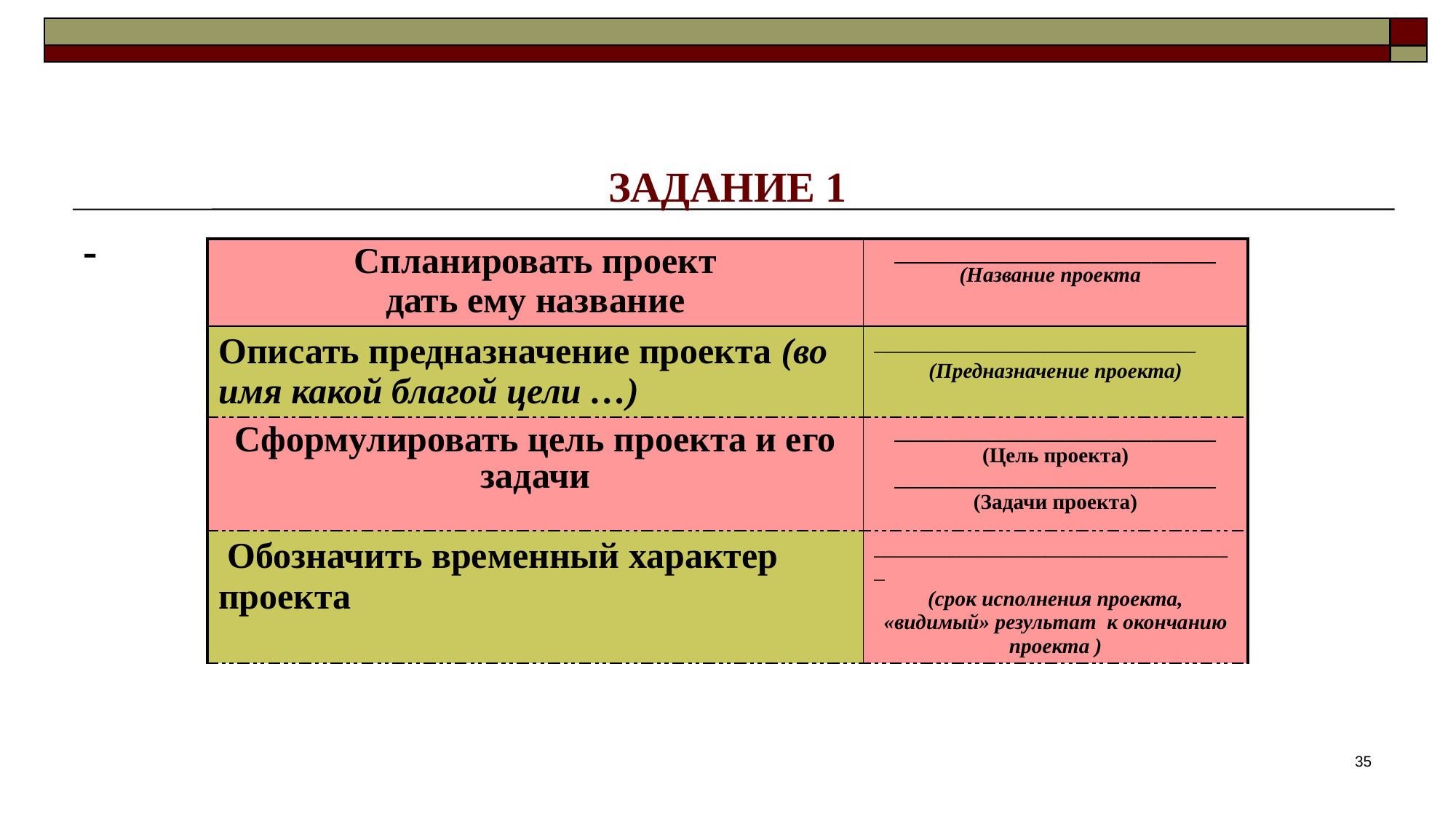

# ЗАДАНИЕ 1
-

| Спланировать проект дать ему название | \_\_\_\_\_\_\_\_\_\_\_\_\_\_\_\_\_\_\_\_\_\_\_\_\_\_\_\_\_\_ (Название проекта |
| --- | --- |
| Описать предназначение проекта (во имя какой благой цели …) | \_\_\_\_\_\_\_\_\_\_\_\_\_\_\_\_\_\_\_\_\_\_\_\_\_\_\_\_\_\_ (Предназначение проекта) |
| Сформулировать цель проекта и его задачи | \_\_\_\_\_\_\_\_\_\_\_\_\_\_\_\_\_\_\_\_\_\_\_\_\_\_\_\_\_\_ (Цель проекта) \_\_\_\_\_\_\_\_\_\_\_\_\_\_\_\_\_\_\_\_\_\_\_\_\_\_\_\_\_\_ (Задачи проекта) |
| Обозначить временный характер проекта | \_\_\_\_\_\_\_\_\_\_\_\_\_\_\_\_\_\_\_\_\_\_\_\_\_\_\_\_\_\_\_\_\_\_ (срок исполнения проекта, «видимый» результат к окончанию проекта ) |
35